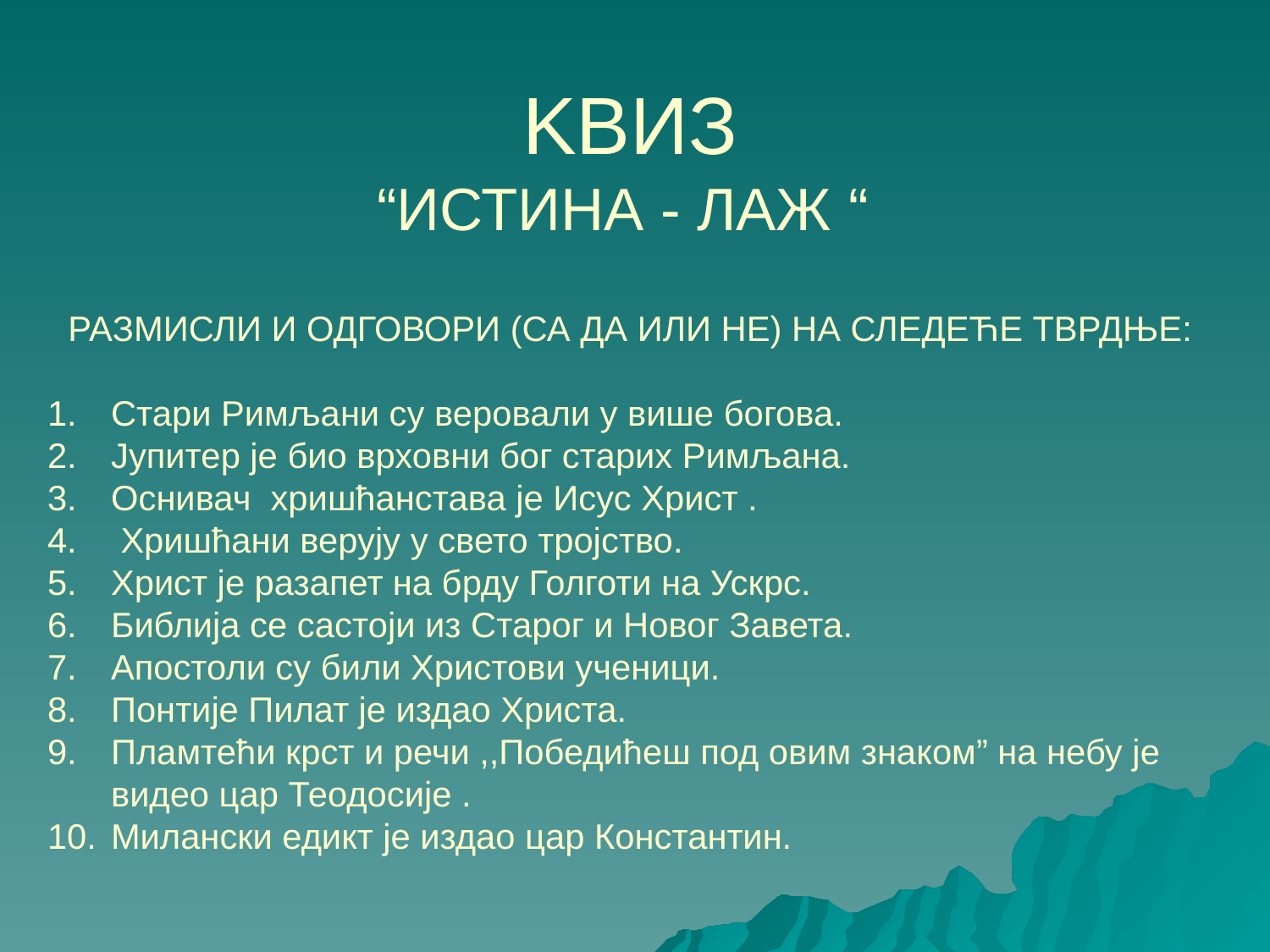

KВИЗ
“ИСТИНА - ЛАЖ “
РАЗМИСЛИ И ОДГОВОРИ (СА ДА ИЛИ НЕ) НА СЛЕДЕЋЕ ТВРДЊЕ:

Стари Римљани су веровали у више богова.
Јупитер је био врховни бог старих Римљана.
Оснивач  хришћанстава је Исус Христ .
 Хришћани верују у свето тројство.
Христ је разапет на брду Голготи на Ускрс.
Библија се састоји из Старог и Новог Завета.
Апостоли су били Христови ученици.
Понтије Пилат је издао Христа.
Пламтећи крст и речи ,,Победићеш под овим знаком” на небу је видео цар Теодосије .
Милански едикт је издао цар Константин.